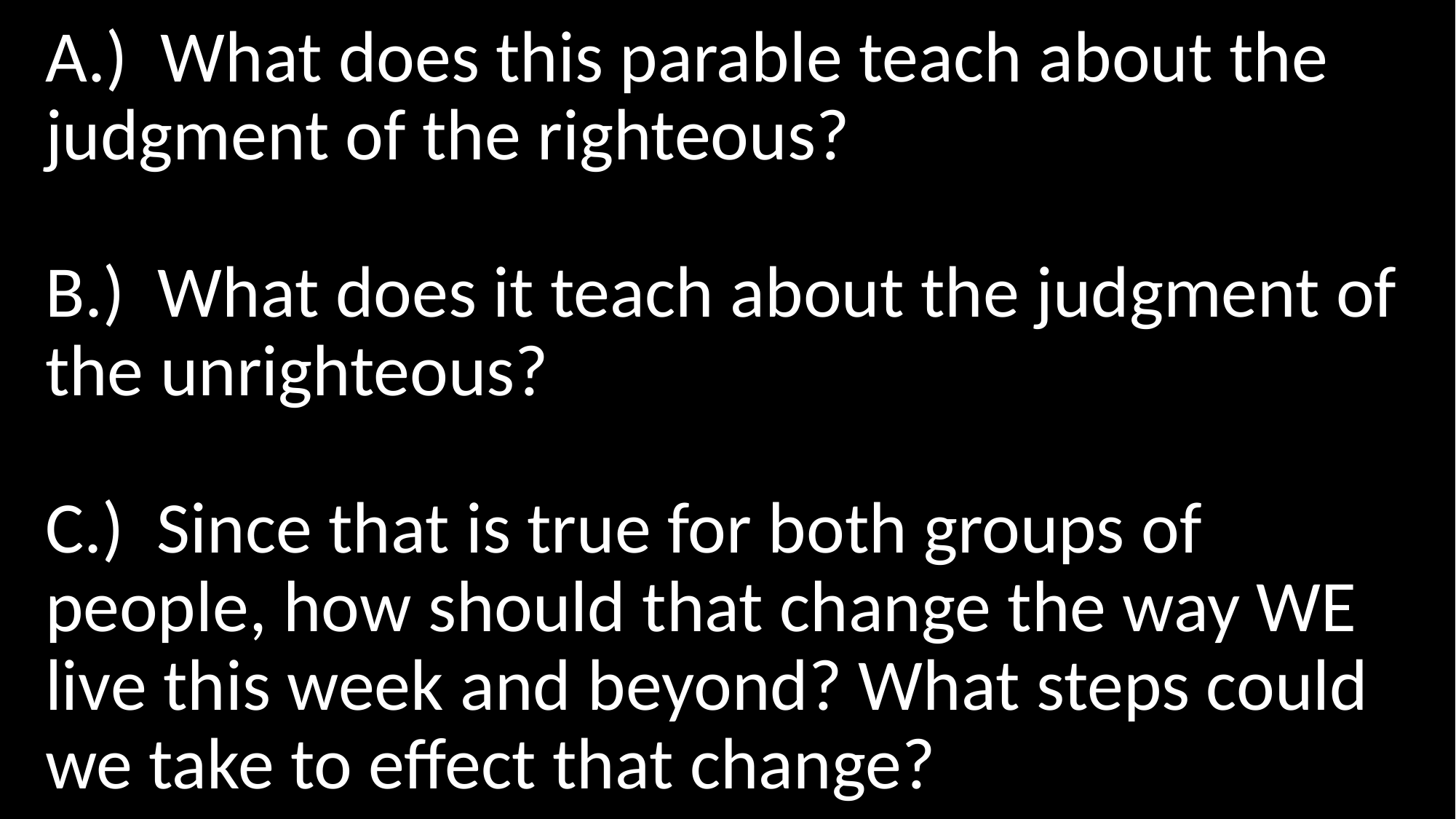

# A.)  What does this parable teach about the judgment of the righteous? B.)  What does it teach about the judgment of the unrighteous? C.)  Since that is true for both groups of people, how should that change the way WE live this week and beyond? What steps could we take to effect that change?